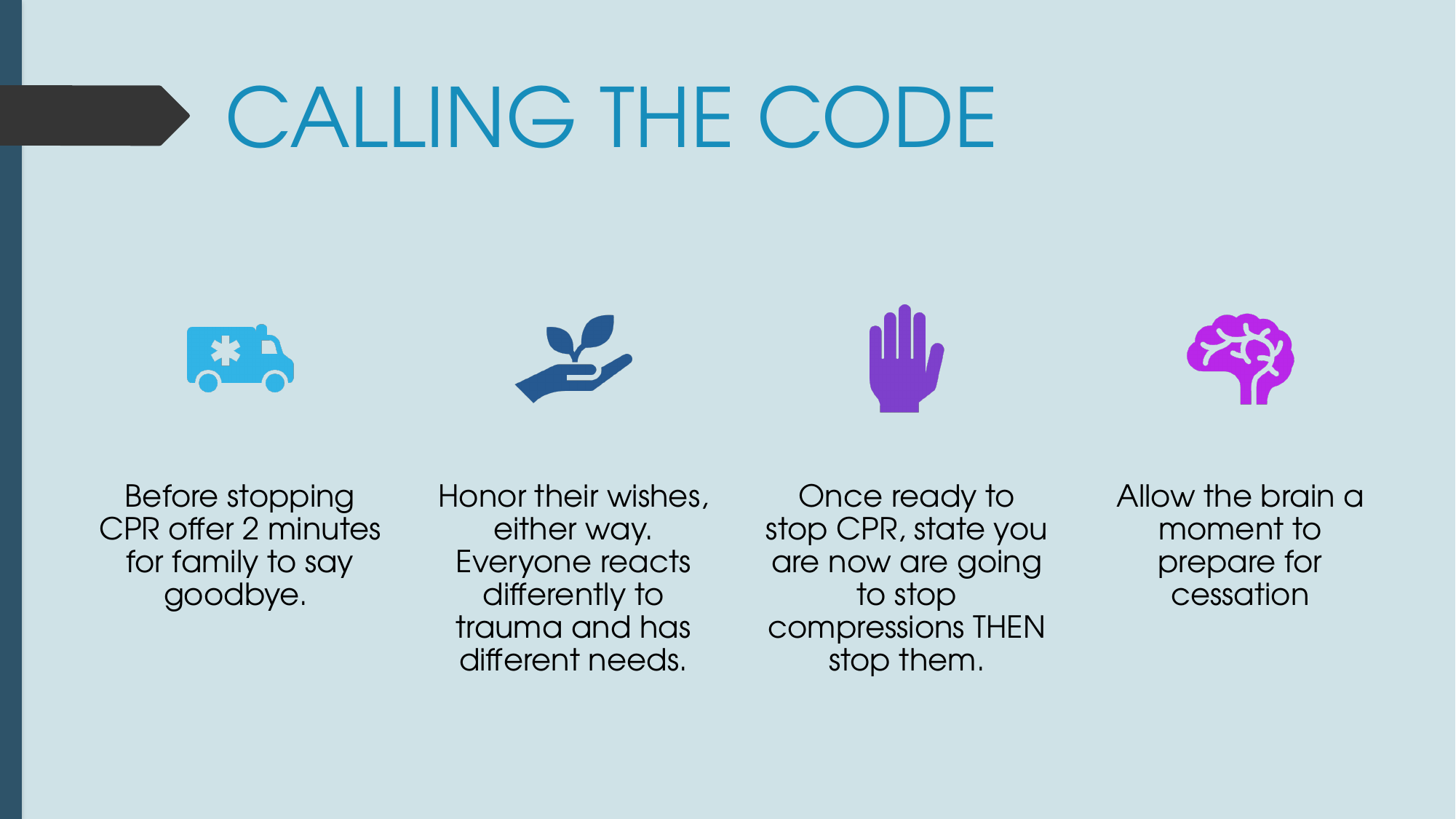

# CALLING THE CODE

Before stopping CPR offer 2 minutes for family to say goodbye.
Honor their wishes, either way. Everyone reacts differently to trauma and has different needs.
Once ready to stop CPR, state you are now are going to stop compressions THEN stop them.
Allow the brain a moment to prepare for cessation